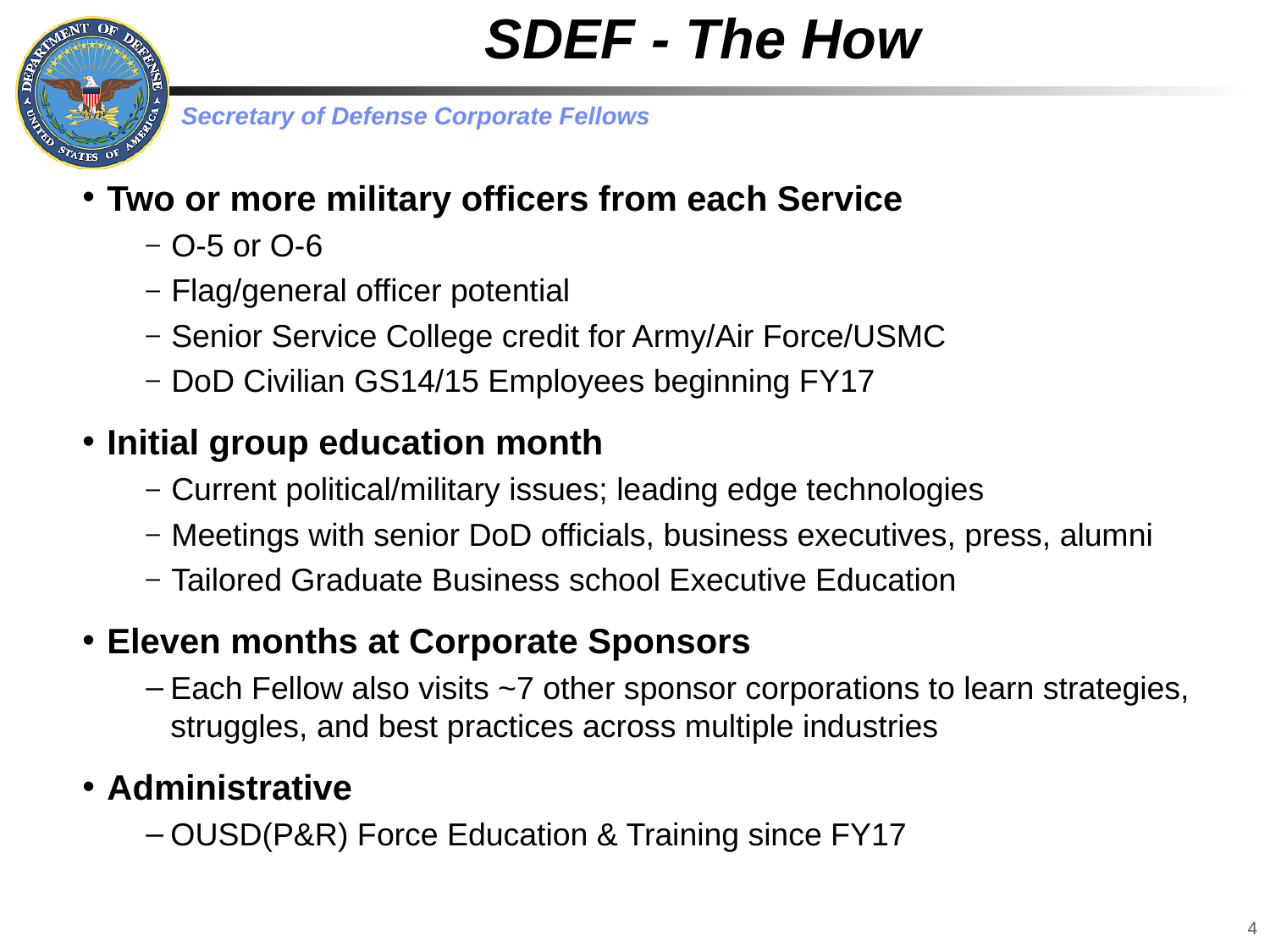

# SDEF - The How
Two or more military officers from each Service
O-5 or O-6
Flag/general officer potential
Senior Service College credit for Army/Air Force/USMC
DoD Civilian GS14/15 Employees beginning FY17
Initial group education month
Current political/military issues; leading edge technologies
Meetings with senior DoD officials, business executives, press, alumni
Tailored Graduate Business school Executive Education
Eleven months at Corporate Sponsors
Each Fellow also visits ~7 other sponsor corporations to learn strategies, struggles, and best practices across multiple industries
Administrative
OUSD(P&R) Force Education & Training since FY17

4